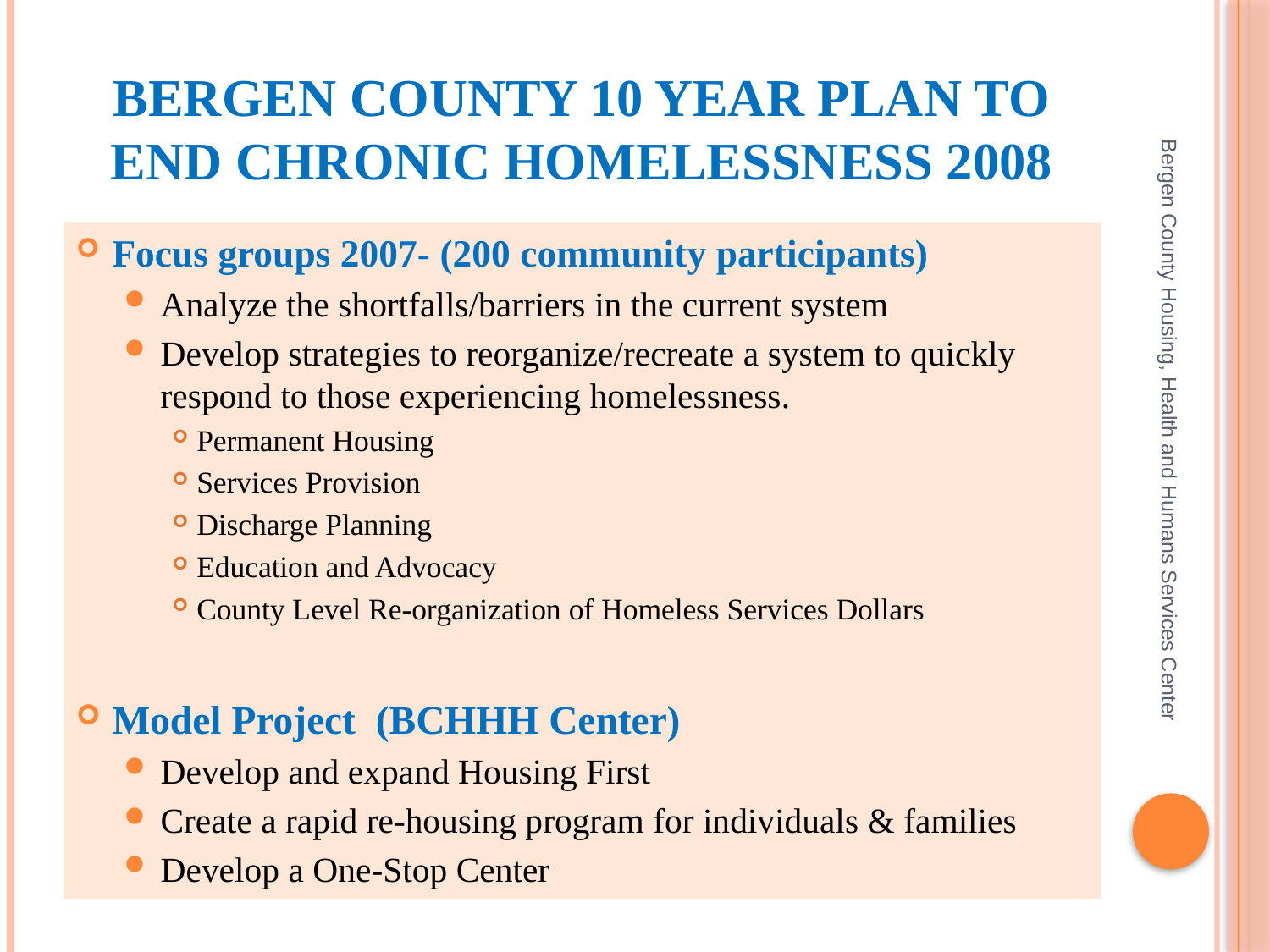

# Bergen County 10 Year Plan to End Chronic Homelessness 2008
Focus groups 2007- (200 community participants)
Analyze the shortfalls/barriers in the current system
Develop strategies to reorganize/recreate a system to quickly respond to those experiencing homelessness.
Permanent Housing
Services Provision
Discharge Planning
Education and Advocacy
County Level Re-organization of Homeless Services Dollars

Model Project  (BCHHH Center)
Develop and expand Housing First
Create a rapid re-housing program for individuals & families
Develop a One-Stop Center

Bergen County Housing, Health and Humans Services Center